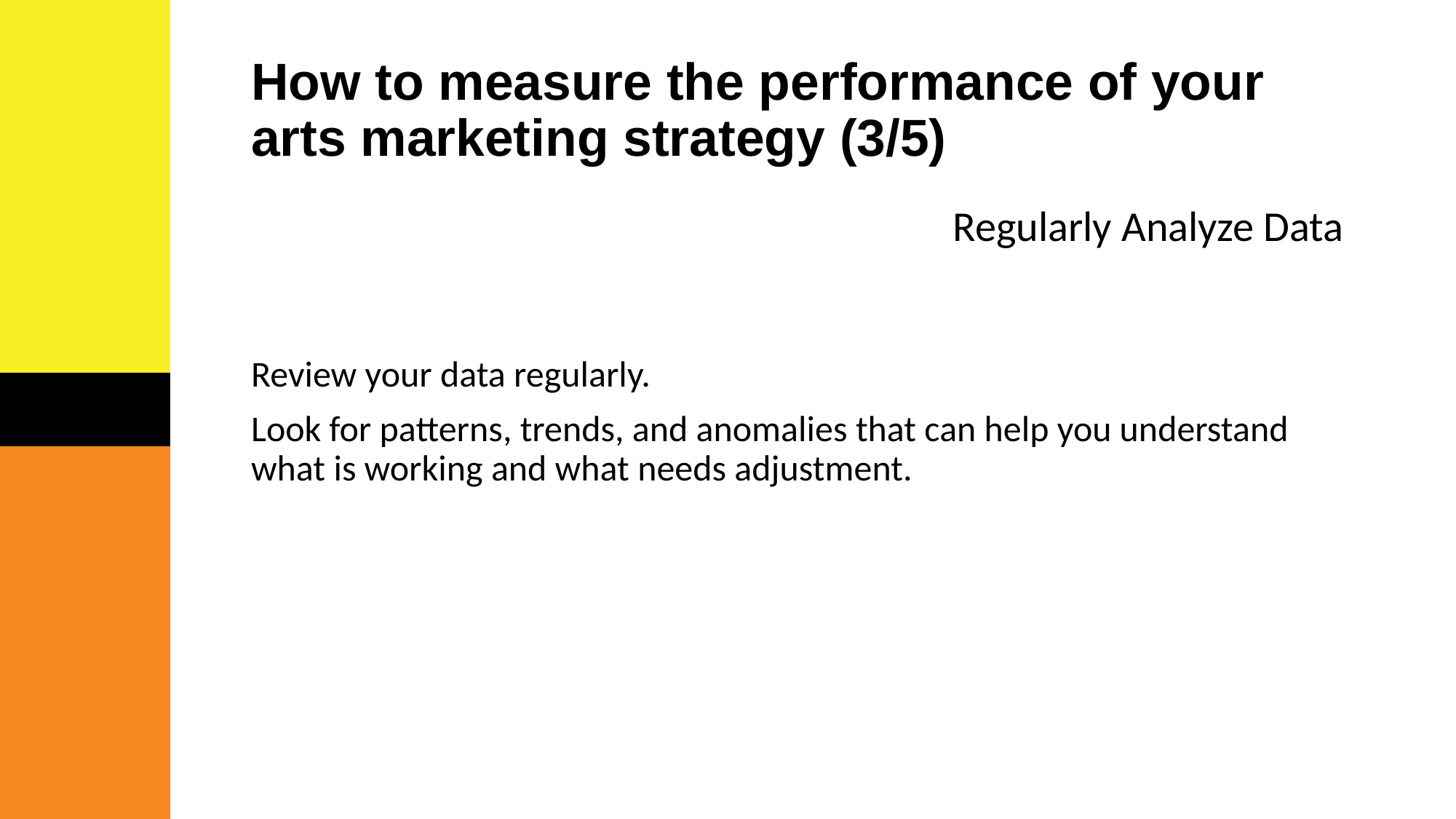

# How to measure the performance of your arts marketing strategy (3/5)
Regularly Analyze Data

Review your data regularly.
Look for patterns, trends, and anomalies that can help you understand what is working and what needs adjustment.